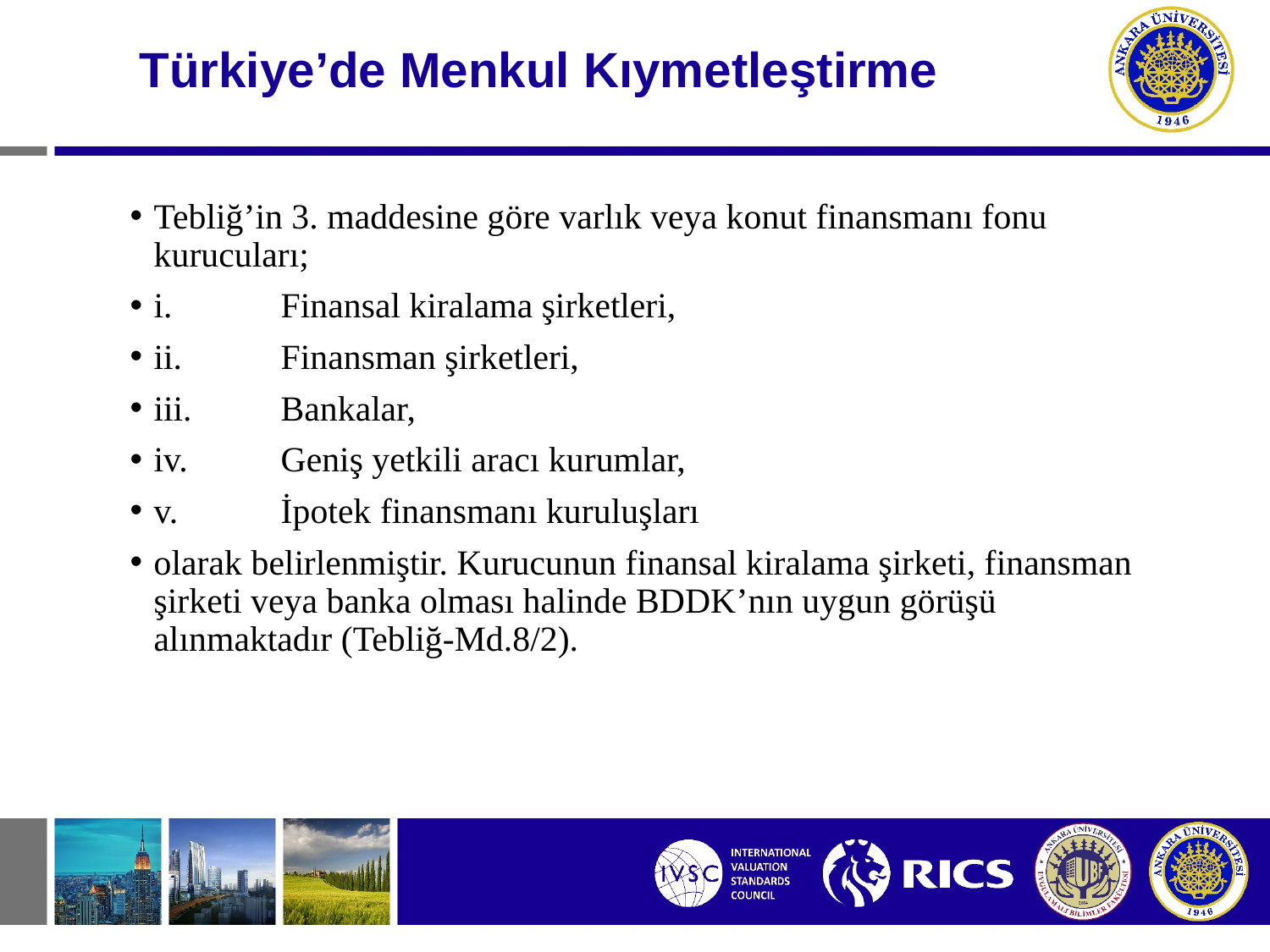

# Türkiye’de Menkul Kıymetleştirme
Tebliğ’in 3. maddesine göre varlık veya konut finansmanı fonu kurucuları;
i.	Finansal kiralama şirketleri,
ii.	Finansman şirketleri,
iii.	Bankalar,
iv.	Geniş yetkili aracı kurumlar,
v.	İpotek finansmanı kuruluşları
olarak belirlenmiştir. Kurucunun finansal kiralama şirketi, finansman şirketi veya banka olması halinde BDDK’nın uygun görüşü alınmaktadır (Tebliğ-Md.8/2).